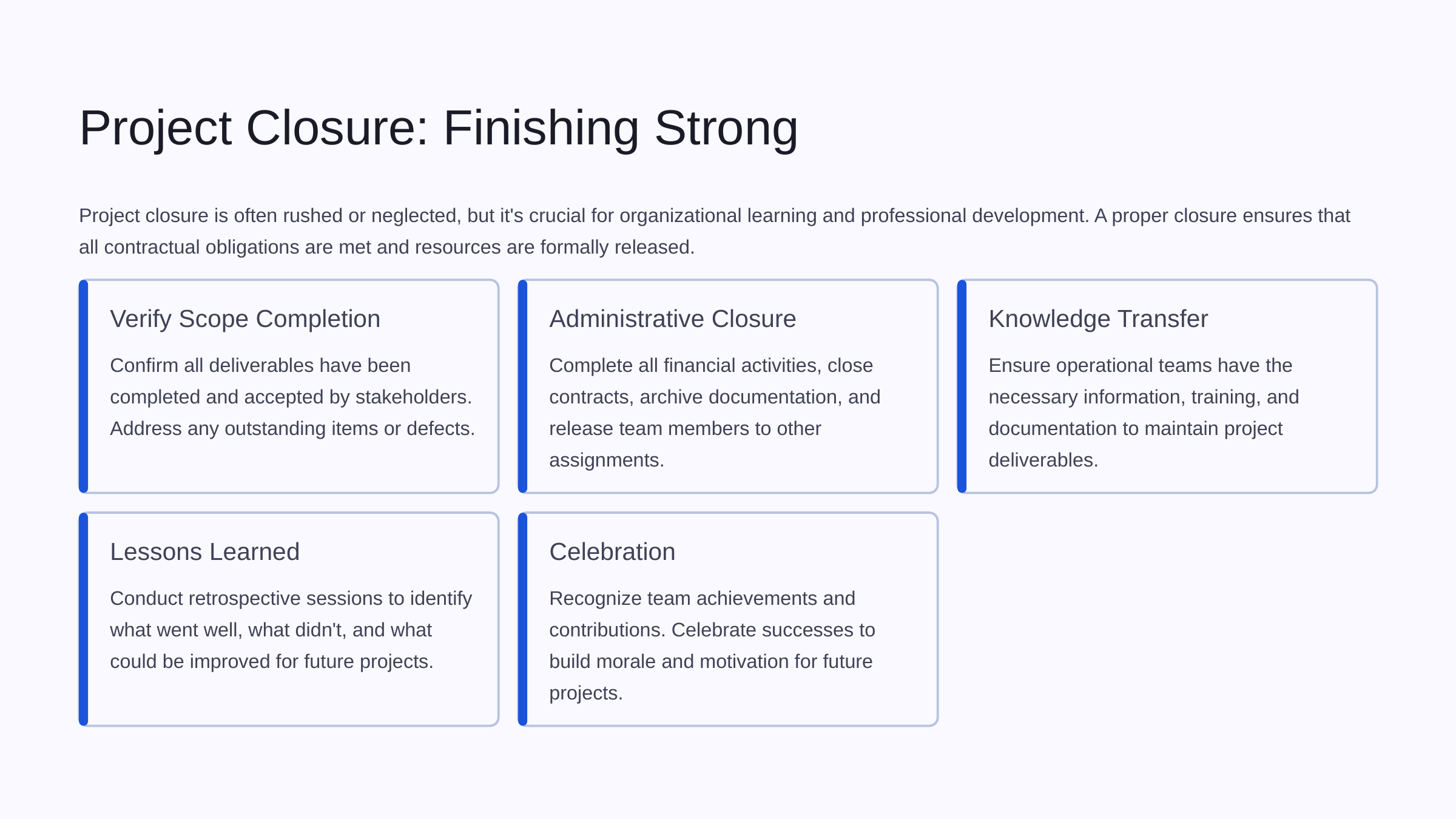

Project Closure: Finishing Strong
Project closure is often rushed or neglected, but it's crucial for organizational learning and professional development. A proper closure ensures that all contractual obligations are met and resources are formally released.

Verify Scope Completion
Administrative Closure
Knowledge Transfer
Confirm all deliverables have been completed and accepted by stakeholders. Address any outstanding items or defects.
Complete all financial activities, close contracts, archive documentation, and release team members to other assignments.
Ensure operational teams have the necessary information, training, and documentation to maintain project deliverables.

Lessons Learned
Celebration
Conduct retrospective sessions to identify what went well, what didn't, and what could be improved for future projects.
Recognize team achievements and contributions. Celebrate successes to build morale and motivation for future projects.